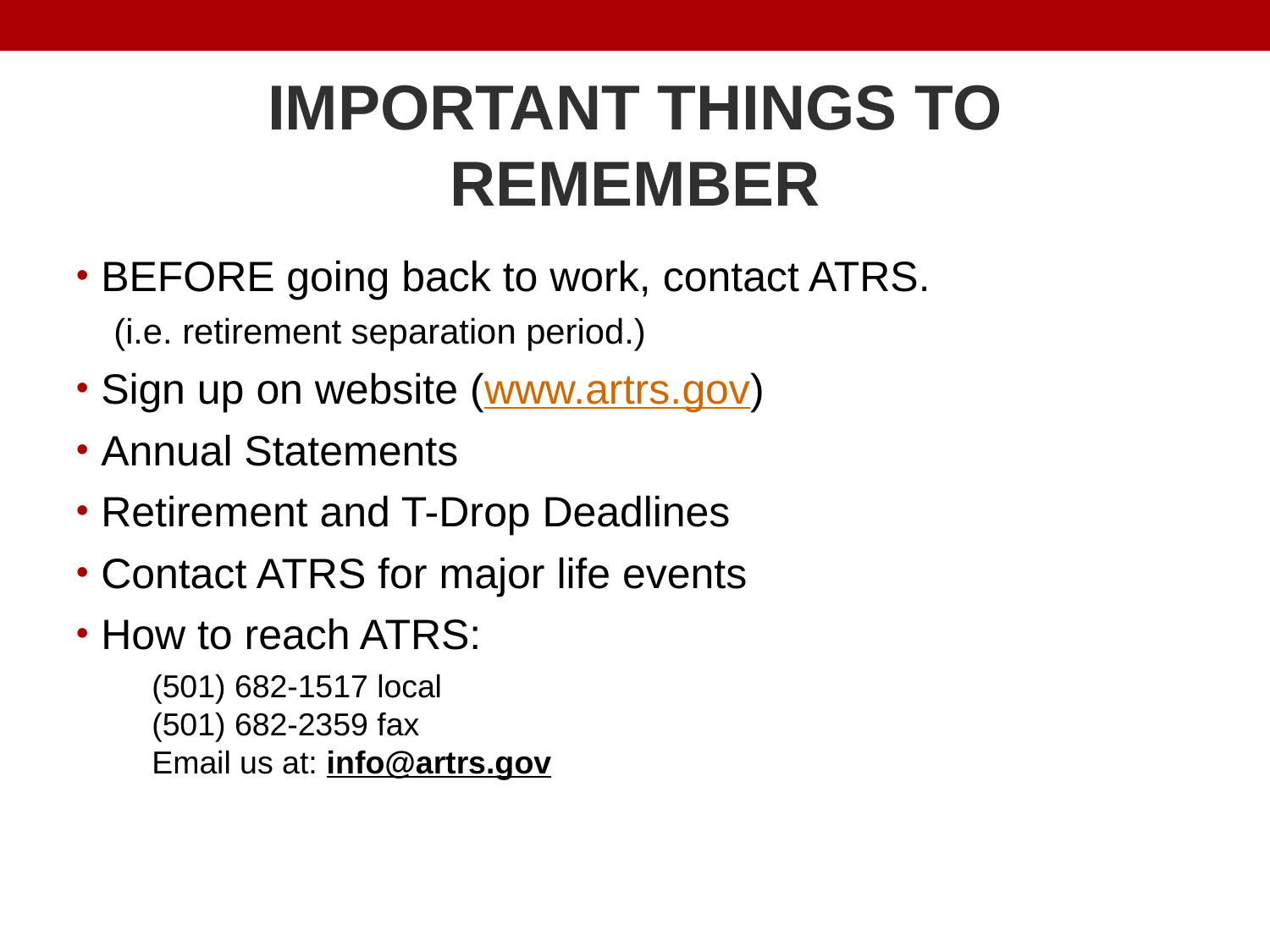

IMPORTANT THINGS TO REMEMBER
BEFORE going back to work, contact ATRS.
(i.e. retirement separation period.)
Sign up on website (www.artrs.gov)
Annual Statements
Retirement and T-Drop Deadlines
Contact ATRS for major life events
How to reach ATRS:
(501) 682-1517 local
(501) 682-2359 fax
Email us at: info@artrs.gov